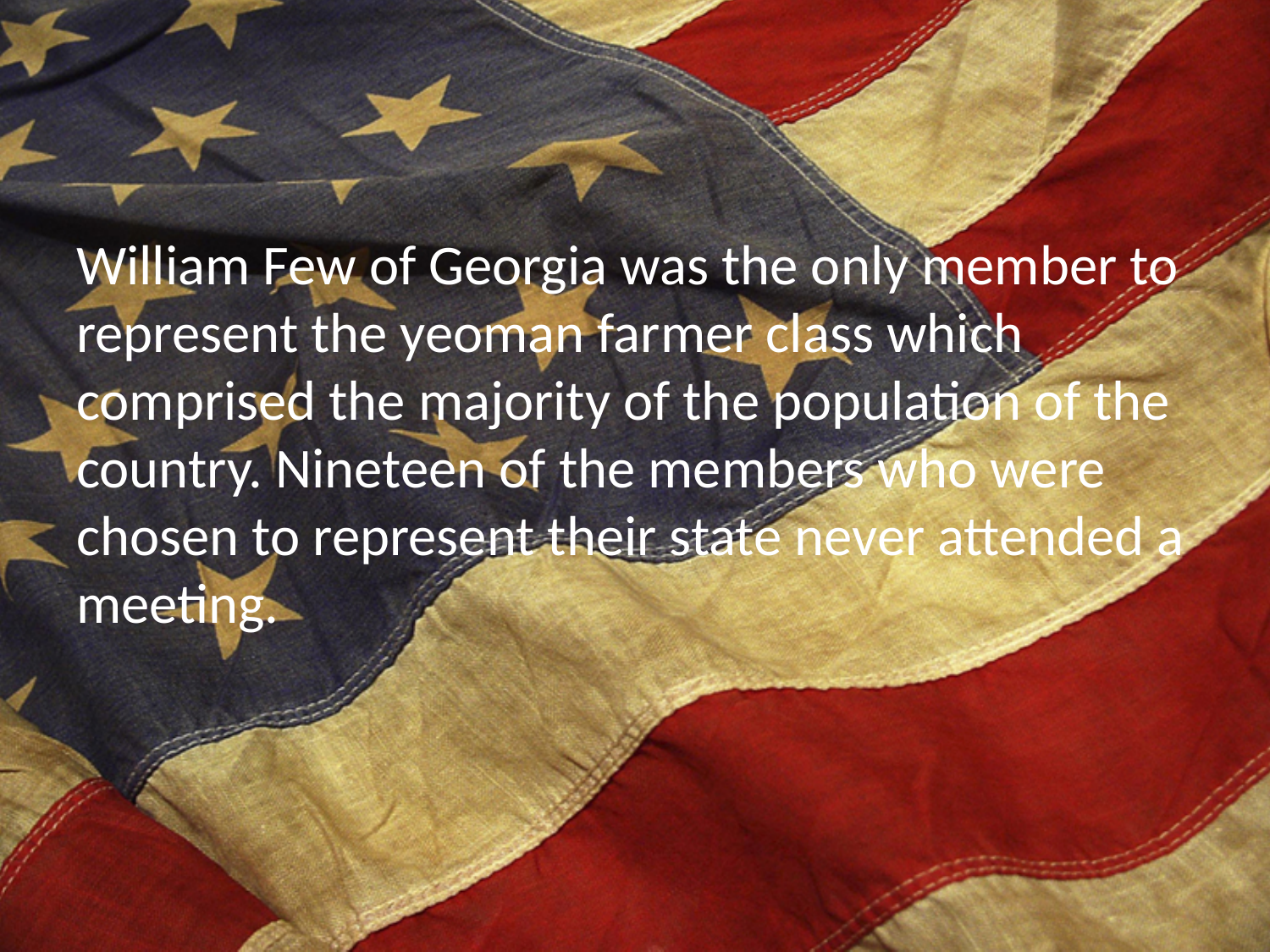

William Few of Georgia was the only member to represent the yeoman farmer class which comprised the majority of the population of the country. Nineteen of the members who were chosen to represent their state never attended a meeting.